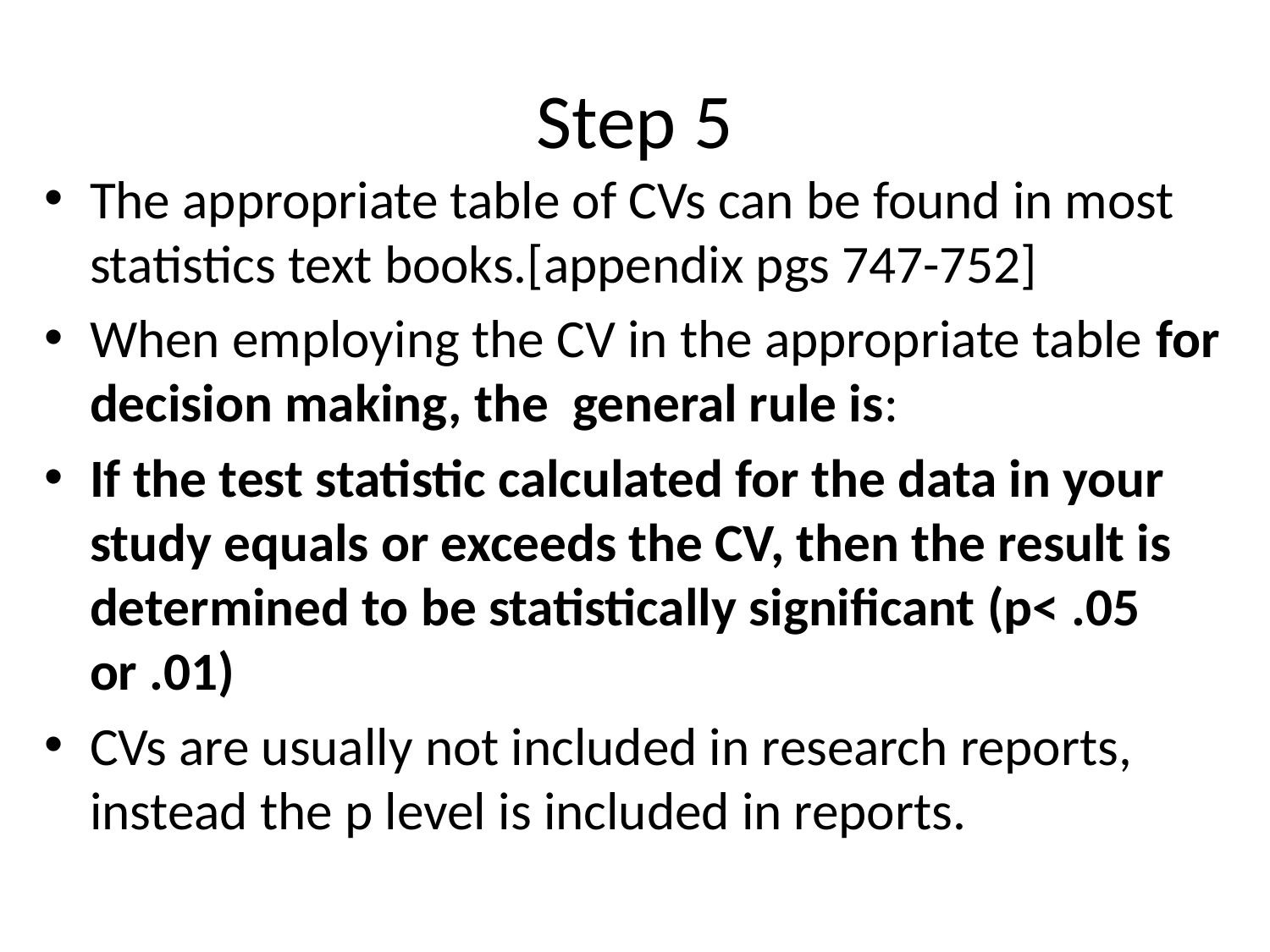

# Step 5
The appropriate table of CVs can be found in most statistics text books.[appendix pgs 747-752]
When employing the CV in the appropriate table for decision making, the  general rule is:
If the test statistic calculated for the data in your study equals or exceeds the CV, then the result is determined to be statistically significant (p< .05 or .01)
CVs are usually not included in research reports, instead the p level is included in reports.